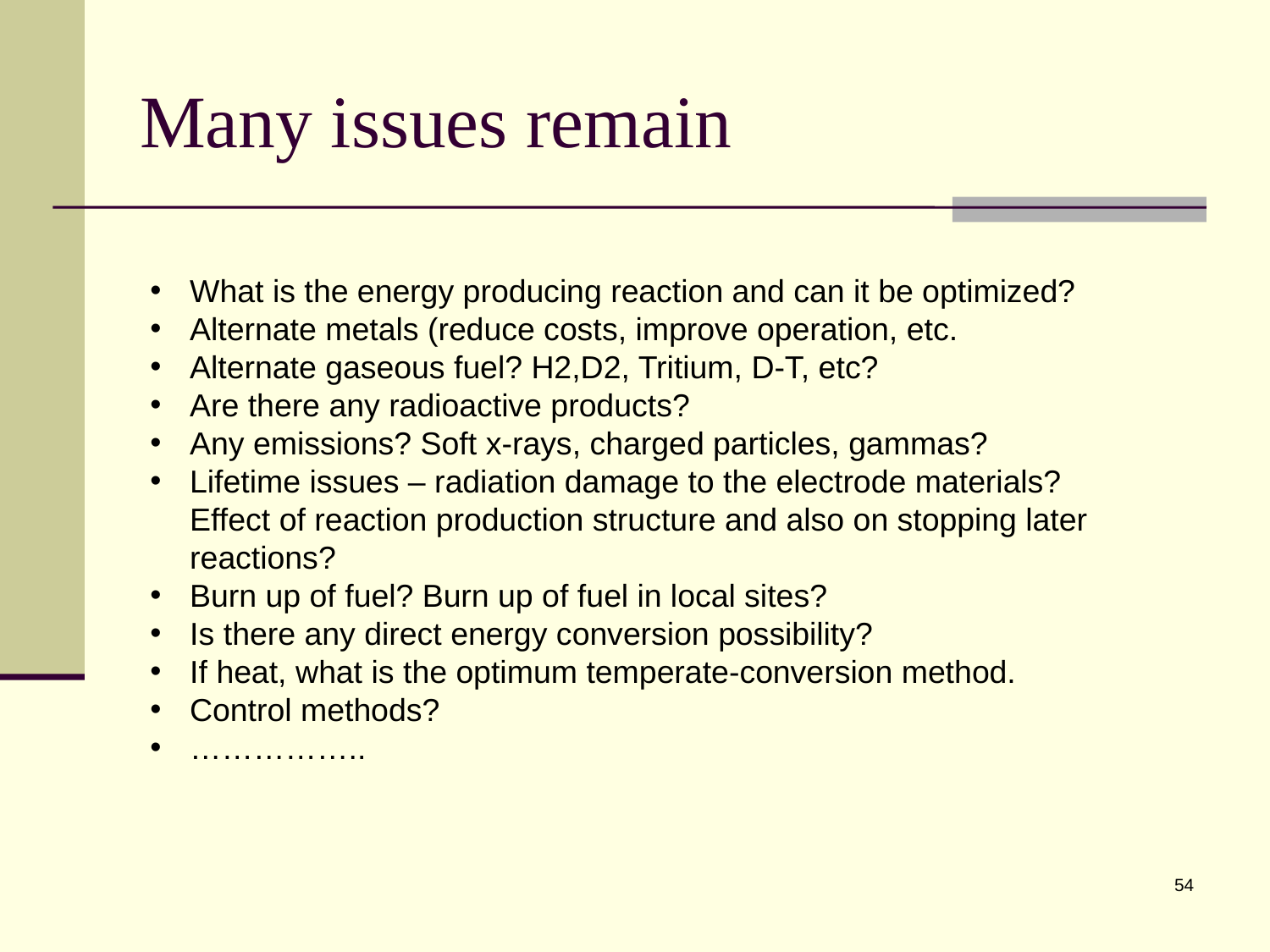

# Many issues remain
What is the energy producing reaction and can it be optimized?
Alternate metals (reduce costs, improve operation, etc.
Alternate gaseous fuel? H2,D2, Tritium, D-T, etc?
Are there any radioactive products?
Any emissions? Soft x-rays, charged particles, gammas?
Lifetime issues – radiation damage to the electrode materials? Effect of reaction production structure and also on stopping later reactions?
Burn up of fuel? Burn up of fuel in local sites?
Is there any direct energy conversion possibility?
If heat, what is the optimum temperate-conversion method.
Control methods?
……………..

54